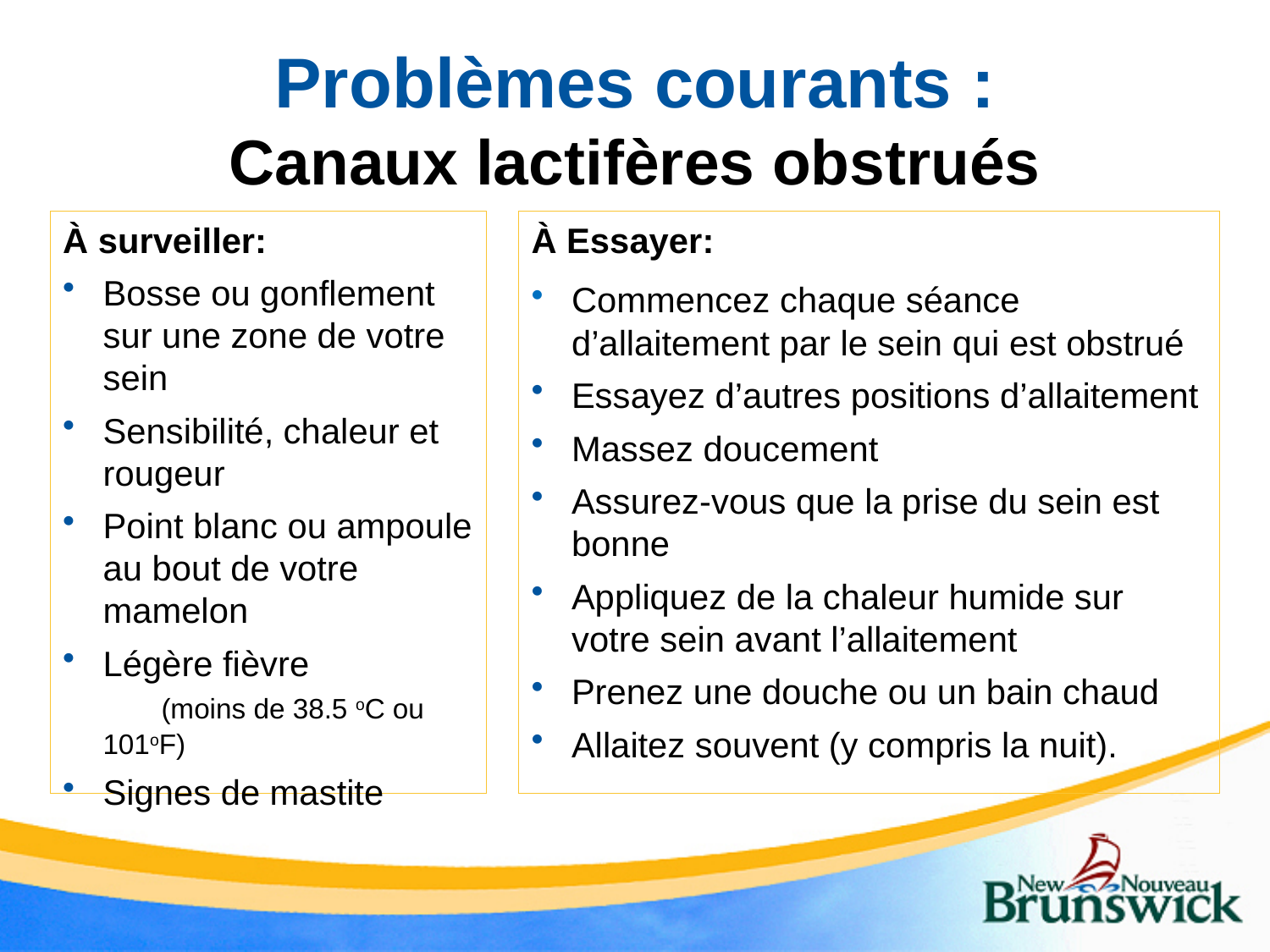

# Problèmes courants : Canaux lactifères obstrués
À surveiller:
Bosse ou gonflement sur une zone de votre sein
Sensibilité, chaleur et rougeur
Point blanc ou ampoule au bout de votre mamelon
Légère fièvre                       (moins de 38.5 oC ou 101oF)
Signes de mastite

À Essayer:
Commencez chaque séance d’allaitement par le sein qui est obstrué
Essayez d’autres positions d’allaitement
Massez doucement
Assurez-vous que la prise du sein est bonne
Appliquez de la chaleur humide sur votre sein avant l’allaitement
Prenez une douche ou un bain chaud
Allaitez souvent (y compris la nuit).